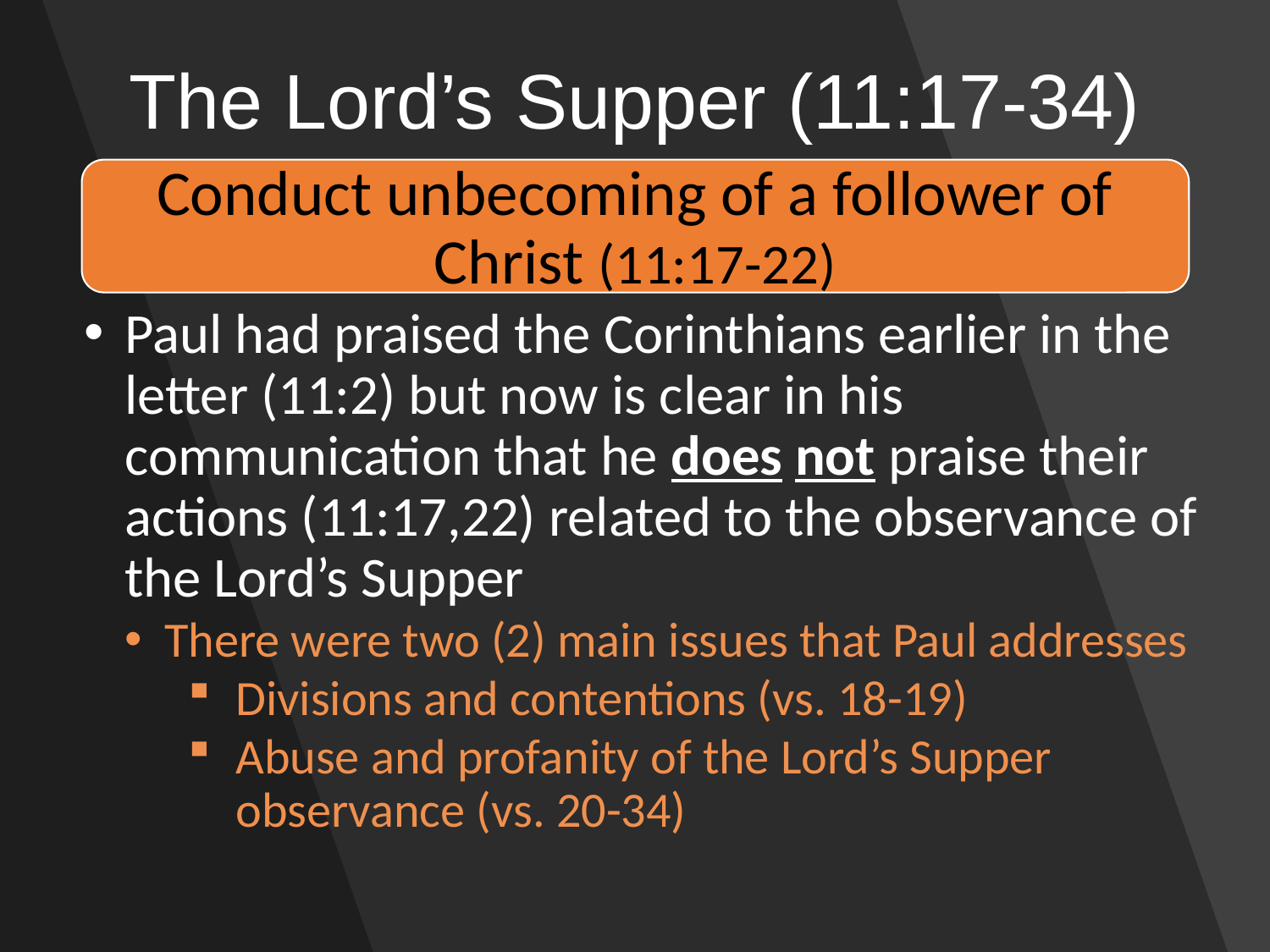

# The Lord’s Supper (11:17-34)

Conduct unbecoming of a follower of Christ (11:17-22)
Paul had praised the Corinthians earlier in the letter (11:2) but now is clear in his communication that he does not praise their actions (11:17,22) related to the observance of the Lord’s Supper
There were two (2) main issues that Paul addresses
Divisions and contentions (vs. 18-19)
Abuse and profanity of the Lord’s Supper observance (vs. 20-34)